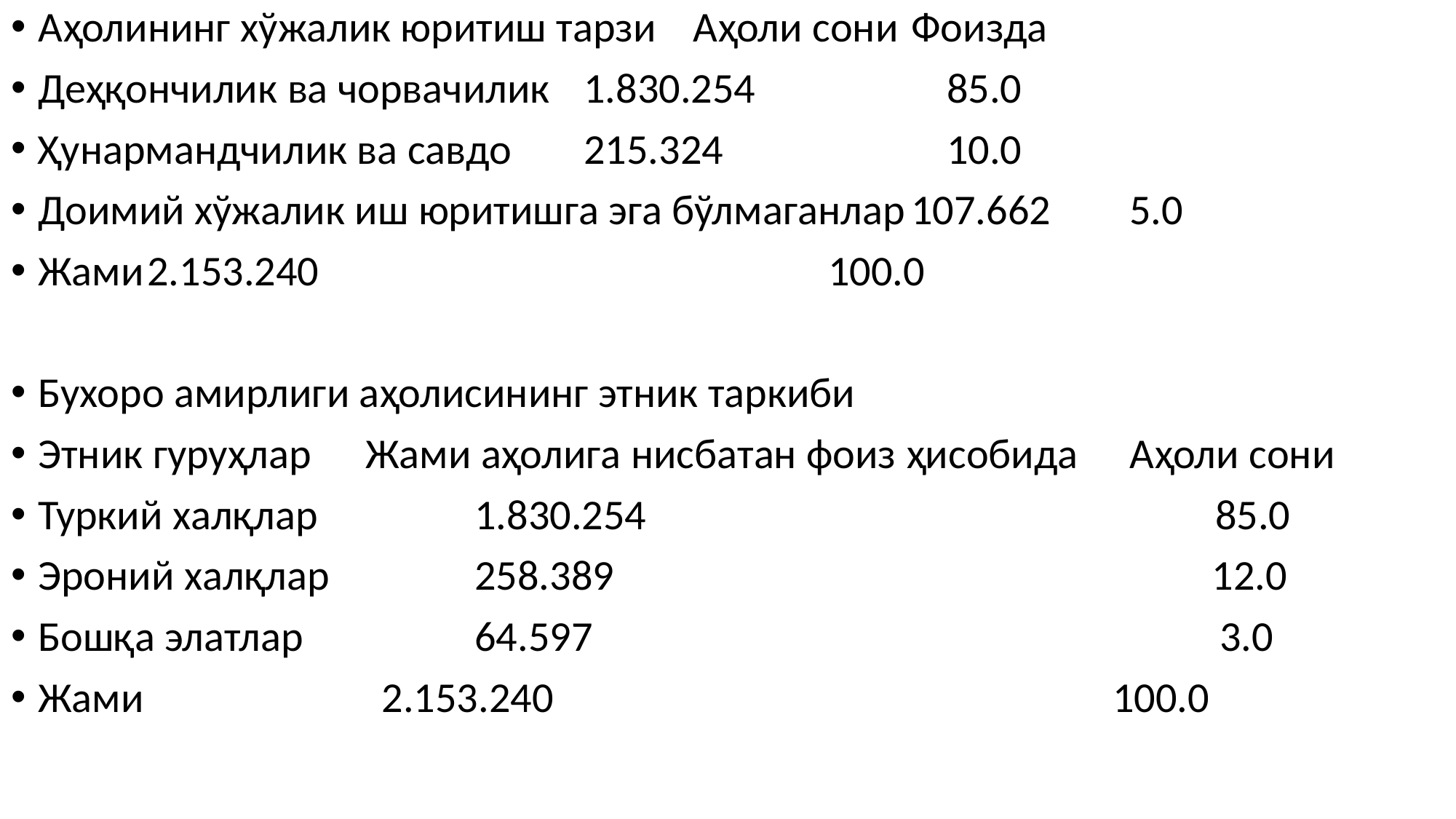

Аҳолининг хўжалик юритиш тарзи	Аҳоли сони	Фоизда
Деҳқончилик ва чорвачилик	1.830.254	               85.0
Ҳунармандчилик ва савдо	215.324	               10.0
Доимий хўжалик иш юритишга эга бўлмаганлар	107.662	5.0
Жами	2.153.240	                                                100.0

Бухоро амирлиги аҳолисининг этник таркиби
Этник гуруҳлар	Жами аҳолига нисбатан фоиз ҳисобида	Аҳоли сони
Туркий халқлар		1.830.254                                                           85.0
Эроний халқлар		258.389                                                              12.0
Бошқа элатлар		64.597                                                                 3.0
Жами		             2.153.240                                                          100.0